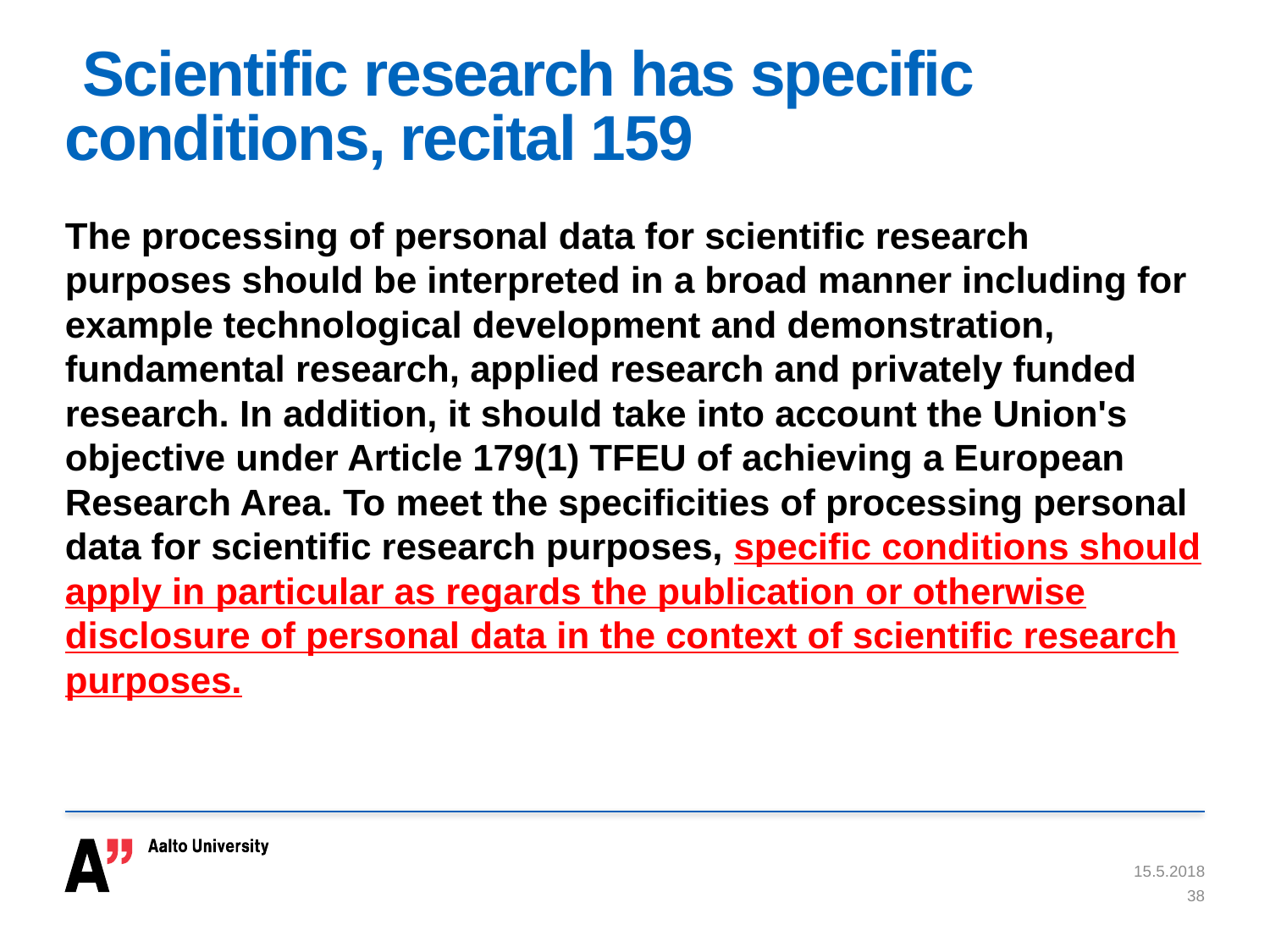

# Scientific research has specific conditions, recital 159
The processing of personal data for scientific research purposes should be interpreted in a broad manner including for example technological development and demonstration, fundamental research, applied research and privately funded research. In addition, it should take into account the Union's objective under Article 179(1) TFEU of achieving a European Research Area. To meet the specificities of processing personal data for scientific research purposes, specific conditions should apply in particular as regards the publication or otherwise disclosure of personal data in the context of scientific research purposes.
15.5.2018
38